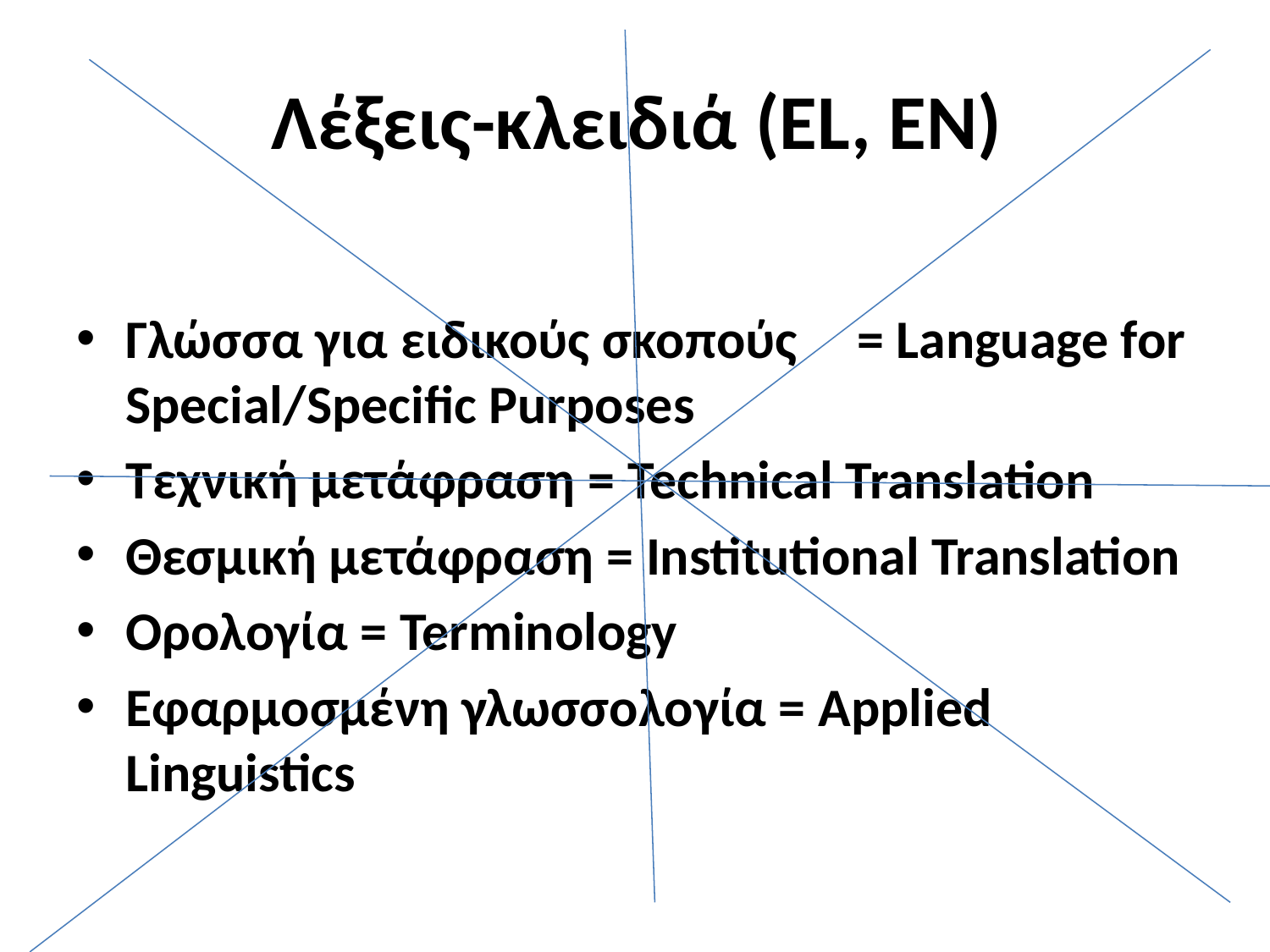

# Λέξεις-κλειδιά (EL, EN)

Γλώσσα για ειδικούς σκοπούς 	= Language for Special/Specific Purposes
Τεχνική μετάφραση = Technical Translation
Θεσμική μετάφραση = Institutional Translation
Ορολογία = Terminology
Εφαρμοσμένη γλωσσολογία = Applied Linguistics